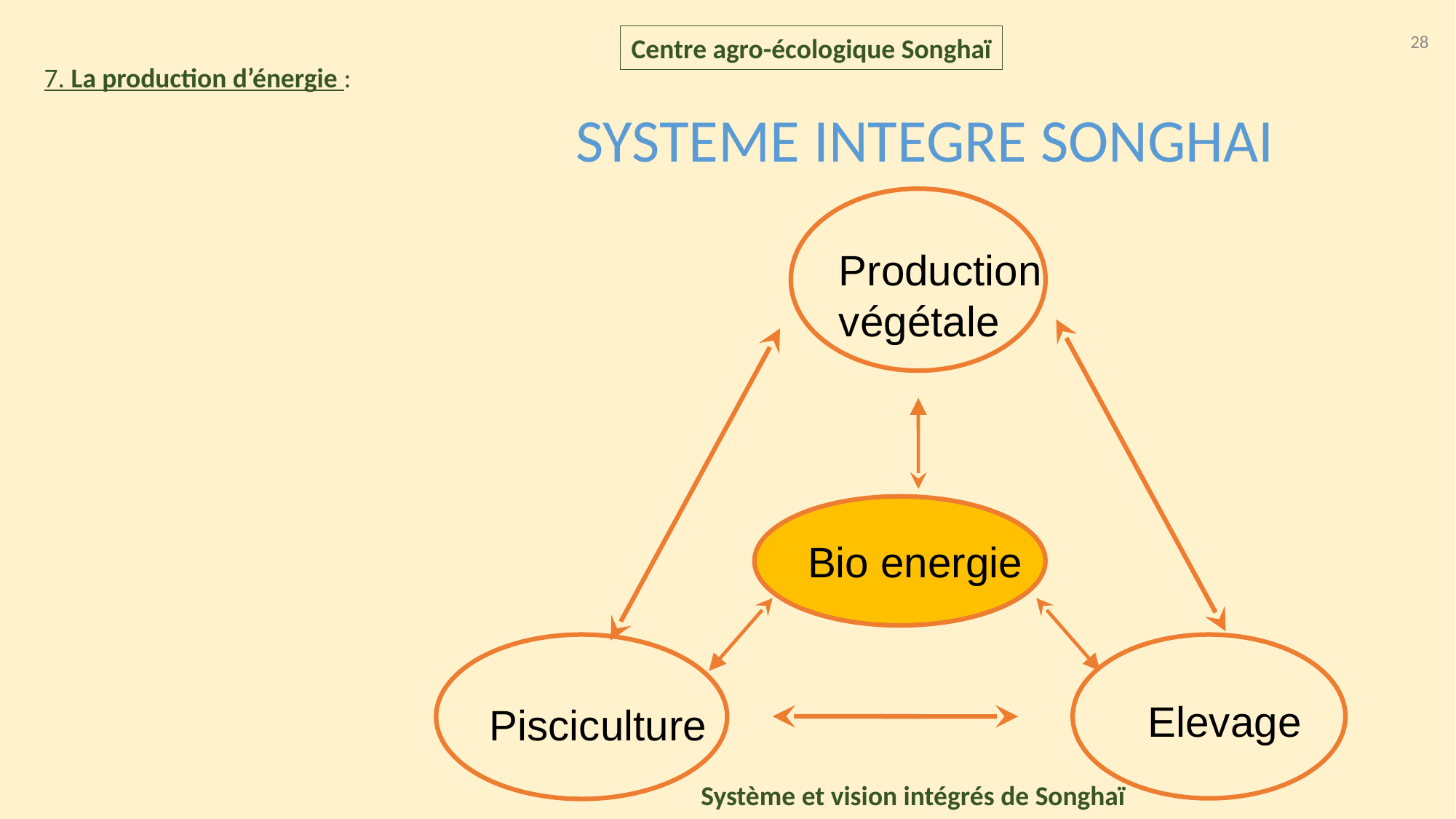

28
Centre agro-écologique Songhaï
7. La production d’énergie :
SYSTEME INTEGRE SONGHAI

Production
végétale

Bio energie

Pisciculture

Elevage

Système et vision intégrés de Songhaï